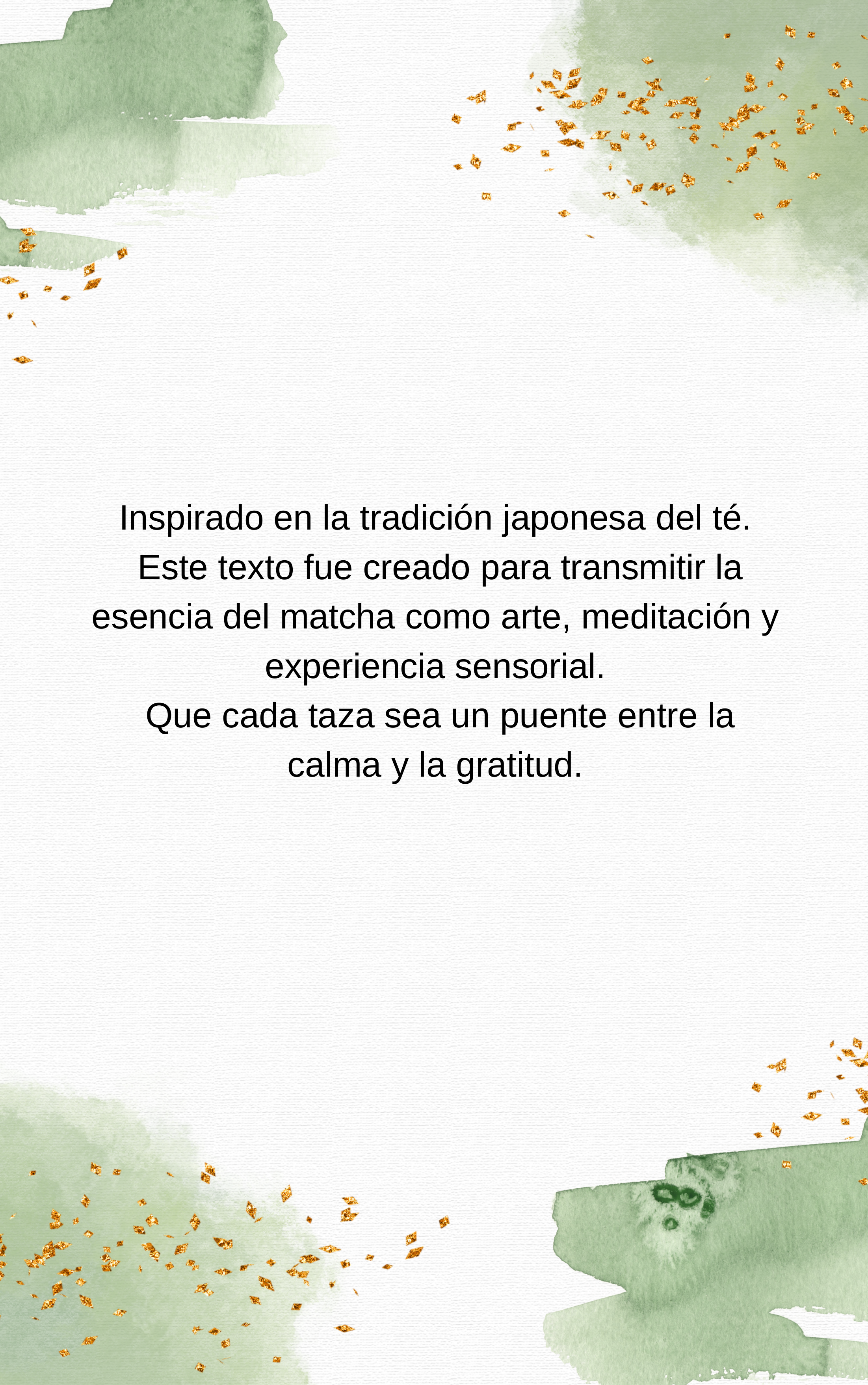

Inspirado en la tradición japonesa del té.
 Este texto fue creado para transmitir la esencia del matcha como arte, meditación y experiencia sensorial.
 Que cada taza sea un puente entre la calma y la gratitud.